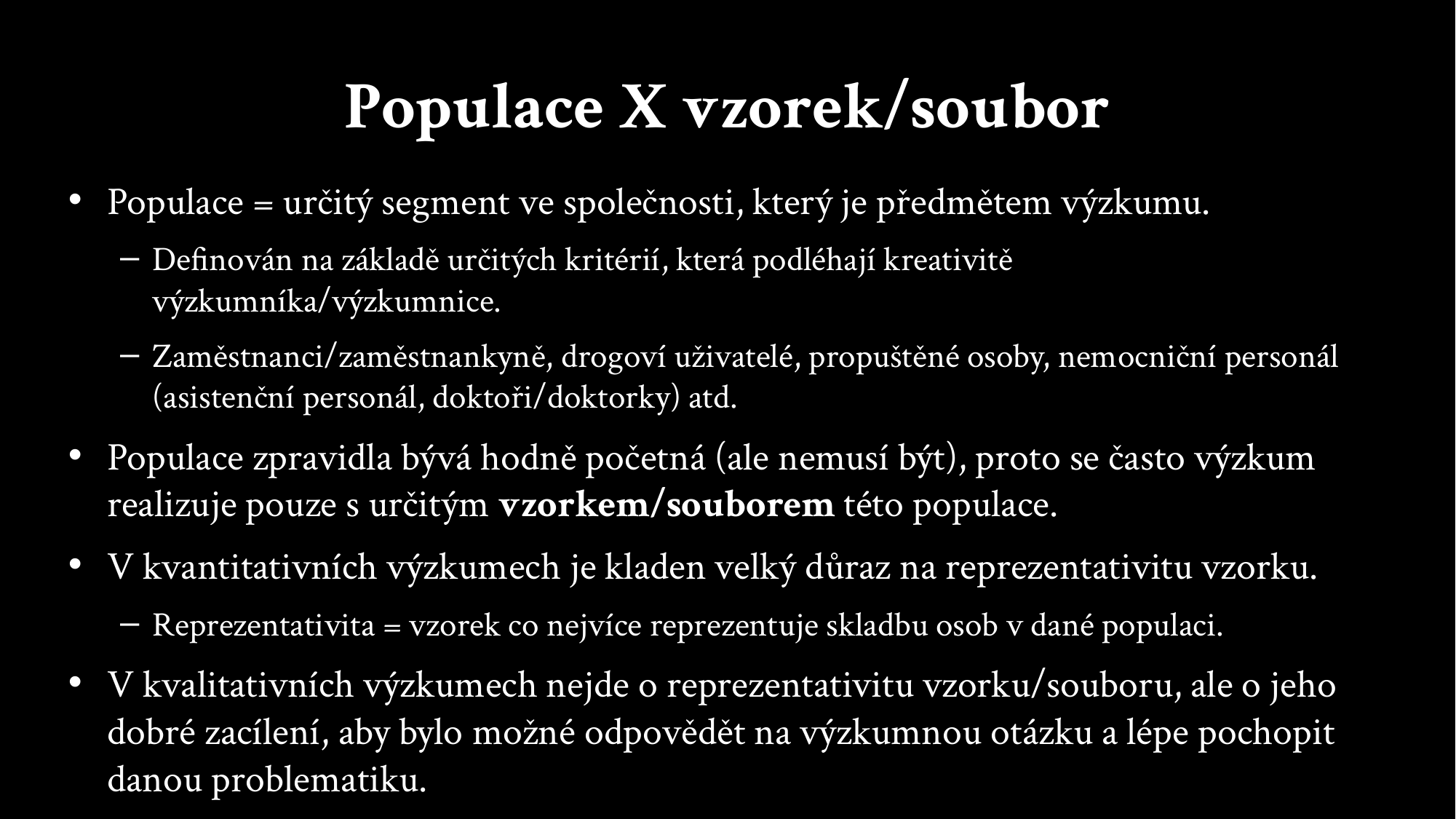

# Populace X vzorek/soubor
Populace = určitý segment ve společnosti, který je předmětem výzkumu.
Definován na základě určitých kritérií, která podléhají kreativitě výzkumníka/výzkumnice.
Zaměstnanci/zaměstnankyně, drogoví uživatelé, propuštěné osoby, nemocniční personál (asistenční personál, doktoři/doktorky) atd.
Populace zpravidla bývá hodně početná (ale nemusí být), proto se často výzkum realizuje pouze s určitým vzorkem/souborem této populace.
V kvantitativních výzkumech je kladen velký důraz na reprezentativitu vzorku.
Reprezentativita = vzorek co nejvíce reprezentuje skladbu osob v dané populaci.
V kvalitativních výzkumech nejde o reprezentativitu vzorku/souboru, ale o jeho dobré zacílení, aby bylo možné odpovědět na výzkumnou otázku a lépe pochopit danou problematiku.